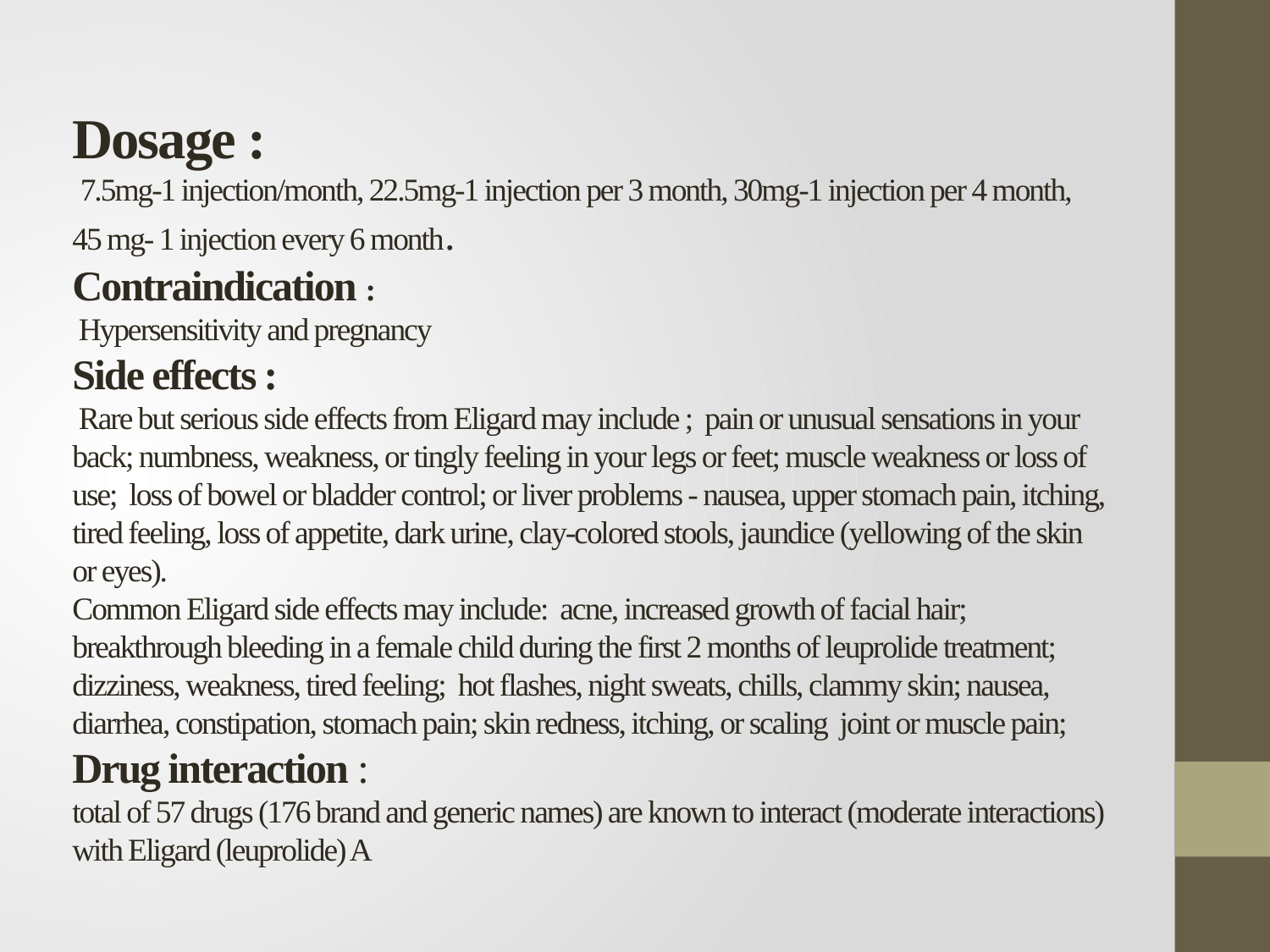

# Dosage : 7.5mg-1 injection/month, 22.5mg-1 injection per 3 month, 30mg-1 injection per 4 month, 45 mg- 1 injection every 6 month. Contraindication : Hypersensitivity and pregnancy Side effects : Rare but serious side effects from Eligard may include ;  pain or unusual sensations in your back; numbness, weakness, or tingly feeling in your legs or feet; muscle weakness or loss of use;  loss of bowel or bladder control; or liver problems - nausea, upper stomach pain, itching, tired feeling, loss of appetite, dark urine, clay-colored stools, jaundice (yellowing of the skin or eyes). Common Eligard side effects may include:  acne, increased growth of facial hair; breakthrough bleeding in a female child during the first 2 months of leuprolide treatment;  dizziness, weakness, tired feeling;  hot flashes, night sweats, chills, clammy skin; nausea, diarrhea, constipation, stomach pain; skin redness, itching, or scaling  joint or muscle pain; Drug interaction : total of 57 drugs (176 brand and generic names) are known to interact (moderate interactions) with Eligard (leuprolide) A